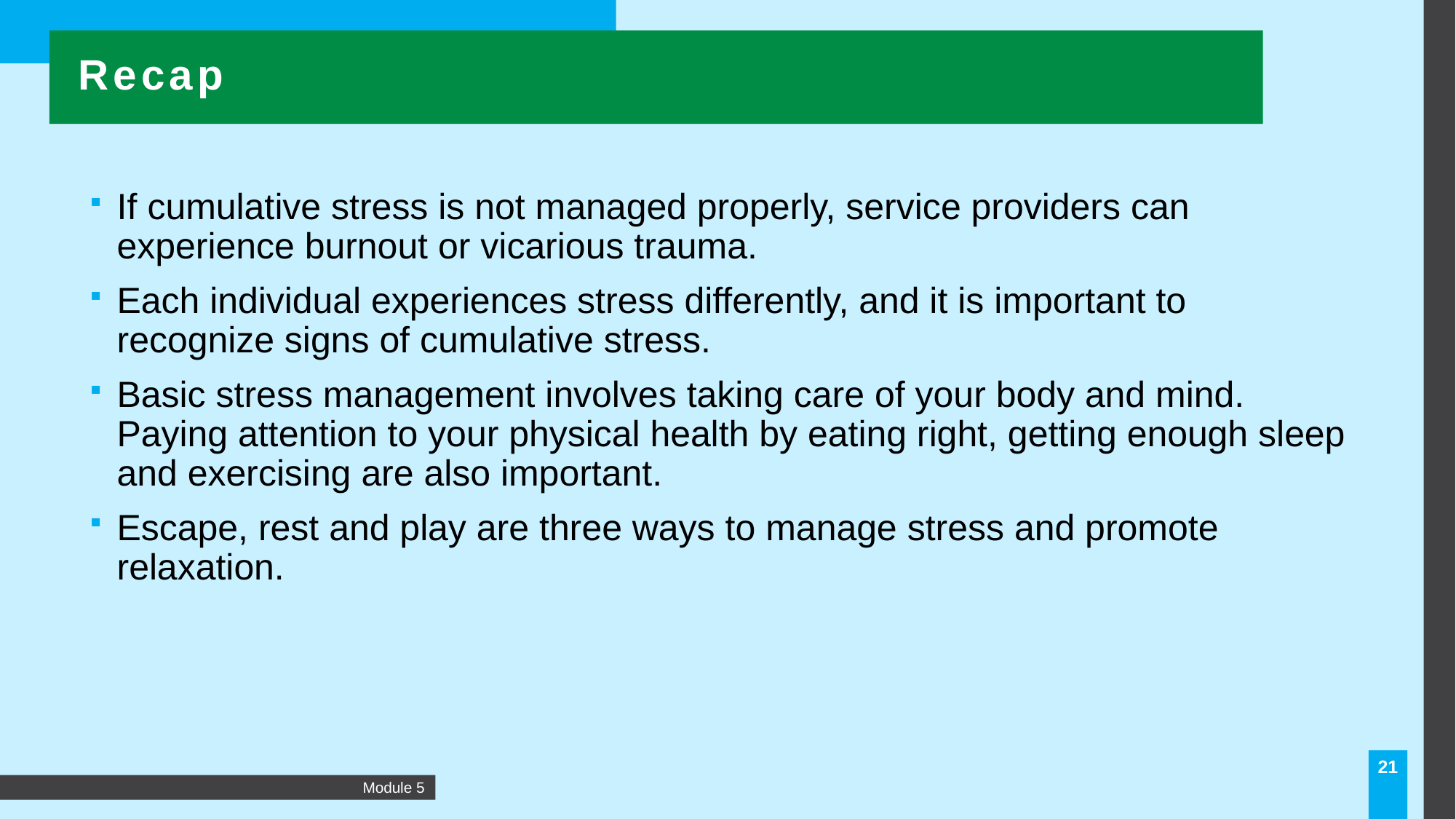

Recap
If cumulative stress is not managed properly, service providers can experience burnout or vicarious trauma.
Each individual experiences stress differently, and it is important to recognize signs of cumulative stress.
Basic stress management involves taking care of your body and mind. Paying attention to your physical health by eating right, getting enough sleep and exercising are also important.
Escape, rest and play are three ways to manage stress and promote relaxation.

21
Module 5